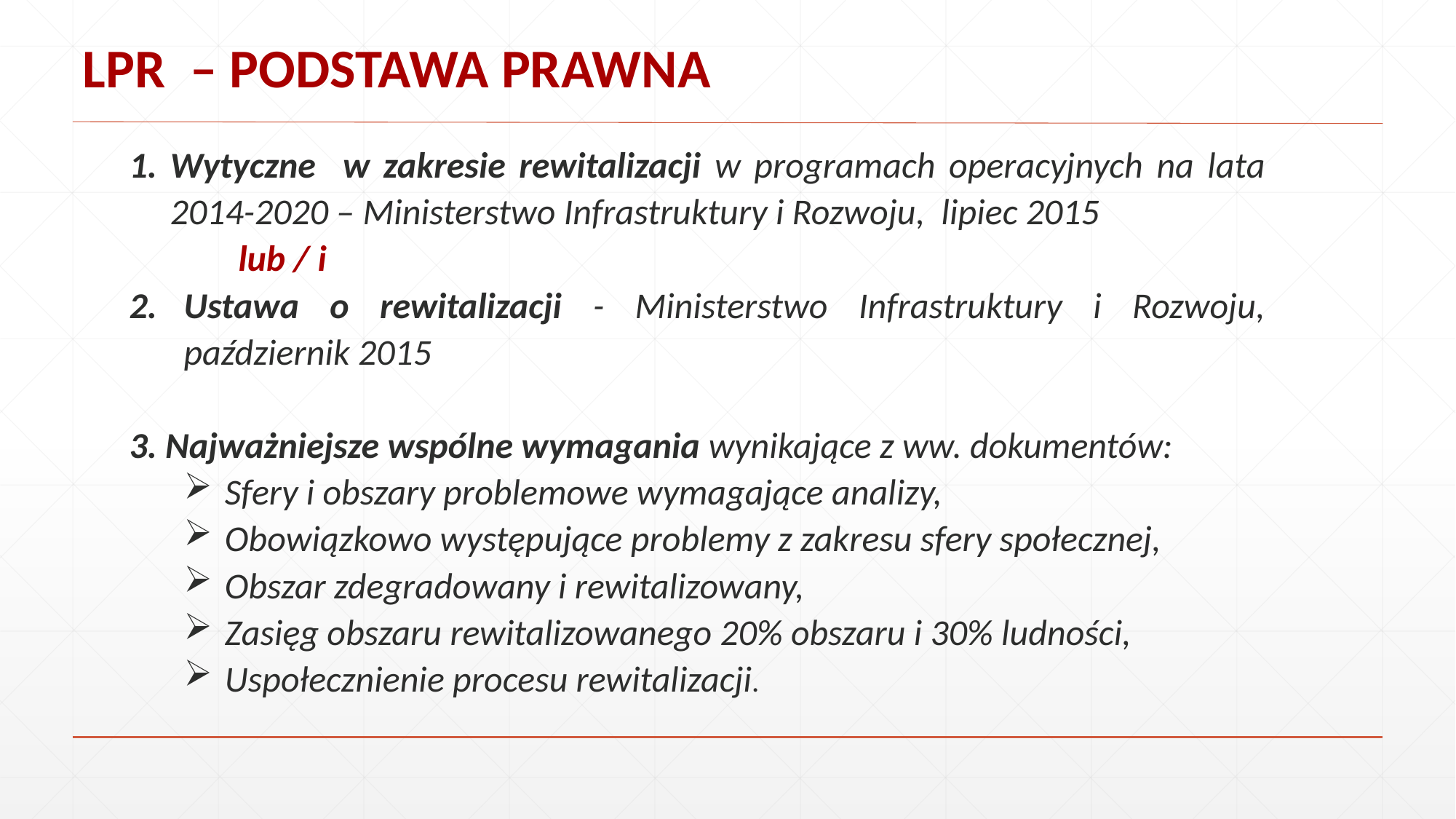

# LPR  – PODSTAWA PRAWNA
Wytyczne  w zakresie rewitalizacji w programach operacyjnych na lata 2014-2020 – Ministerstwo Infrastruktury i Rozwoju,  lipiec 2015
 	lub / i
Ustawa o rewitalizacji - Ministerstwo Infrastruktury i Rozwoju, październik 2015

3. Najważniejsze wspólne wymagania wynikające z ww. dokumentów:
Sfery i obszary problemowe wymagające analizy,
Obowiązkowo występujące problemy z zakresu sfery społecznej,
Obszar zdegradowany i rewitalizowany,
Zasięg obszaru rewitalizowanego 20% obszaru i 30% ludności,
Uspołecznienie procesu rewitalizacji.